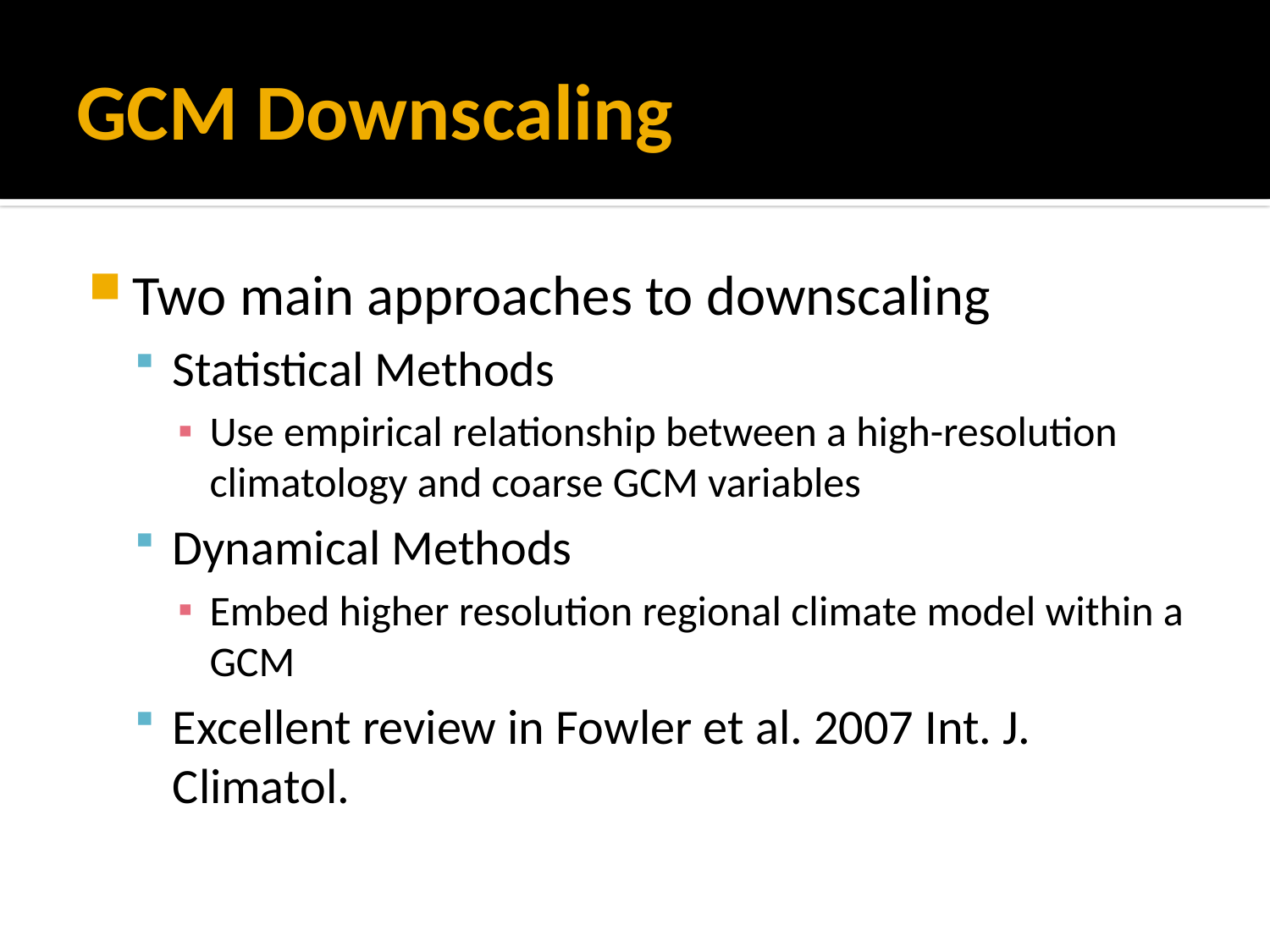

# GCM Downscaling
Two main approaches to downscaling
Statistical Methods
Use empirical relationship between a high-resolution climatology and coarse GCM variables
Dynamical Methods
Embed higher resolution regional climate model within a GCM
Excellent review in Fowler et al. 2007 Int. J. Climatol.